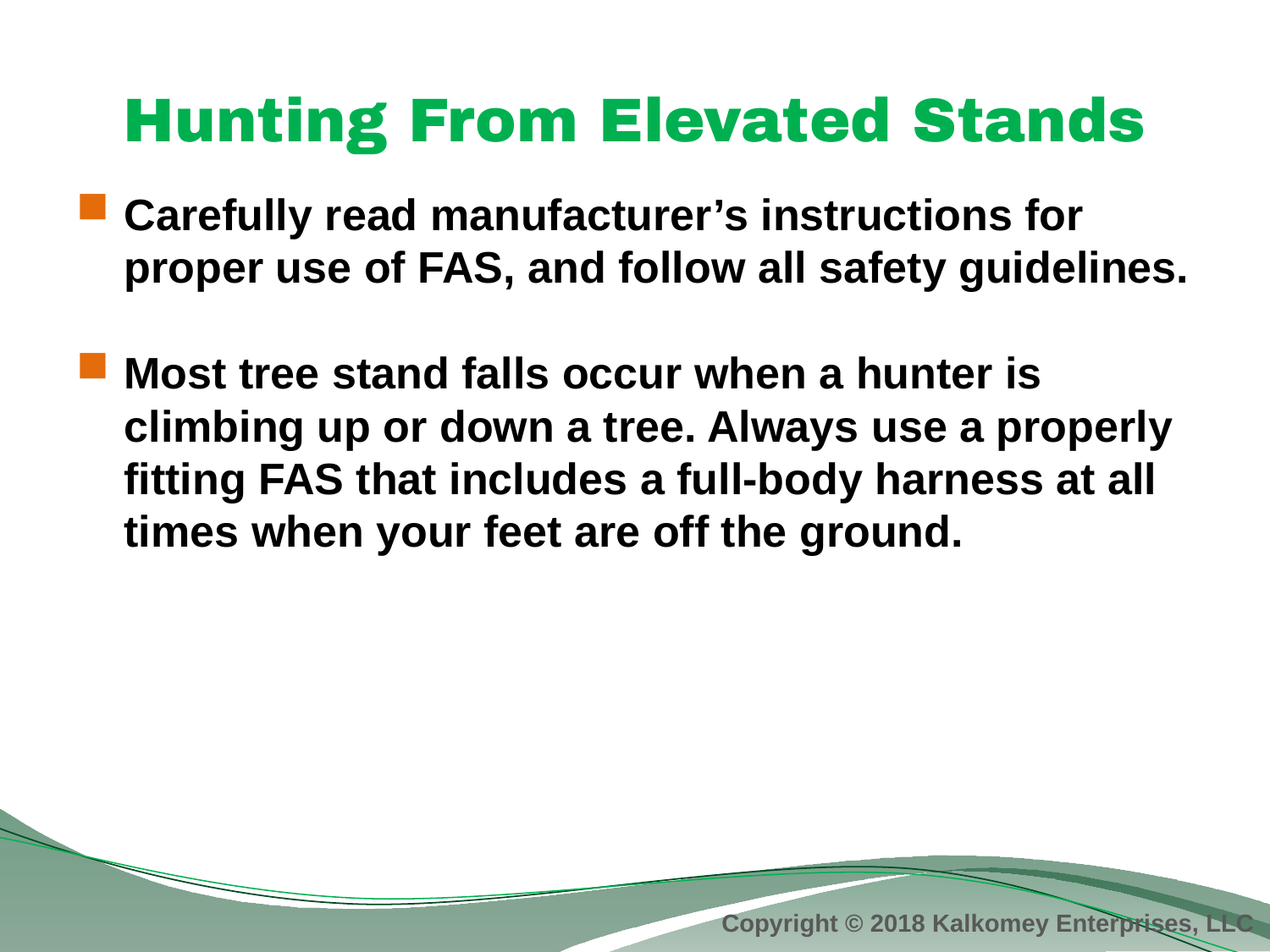

# Hunting From Elevated Stands
Carefully read manufacturer’s instructions for proper use of FAS, and follow all safety guidelines.
Most tree stand falls occur when a hunter is climbing up or down a tree. Always use a properly fitting FAS that includes a full-body harness at all times when your feet are off the ground.